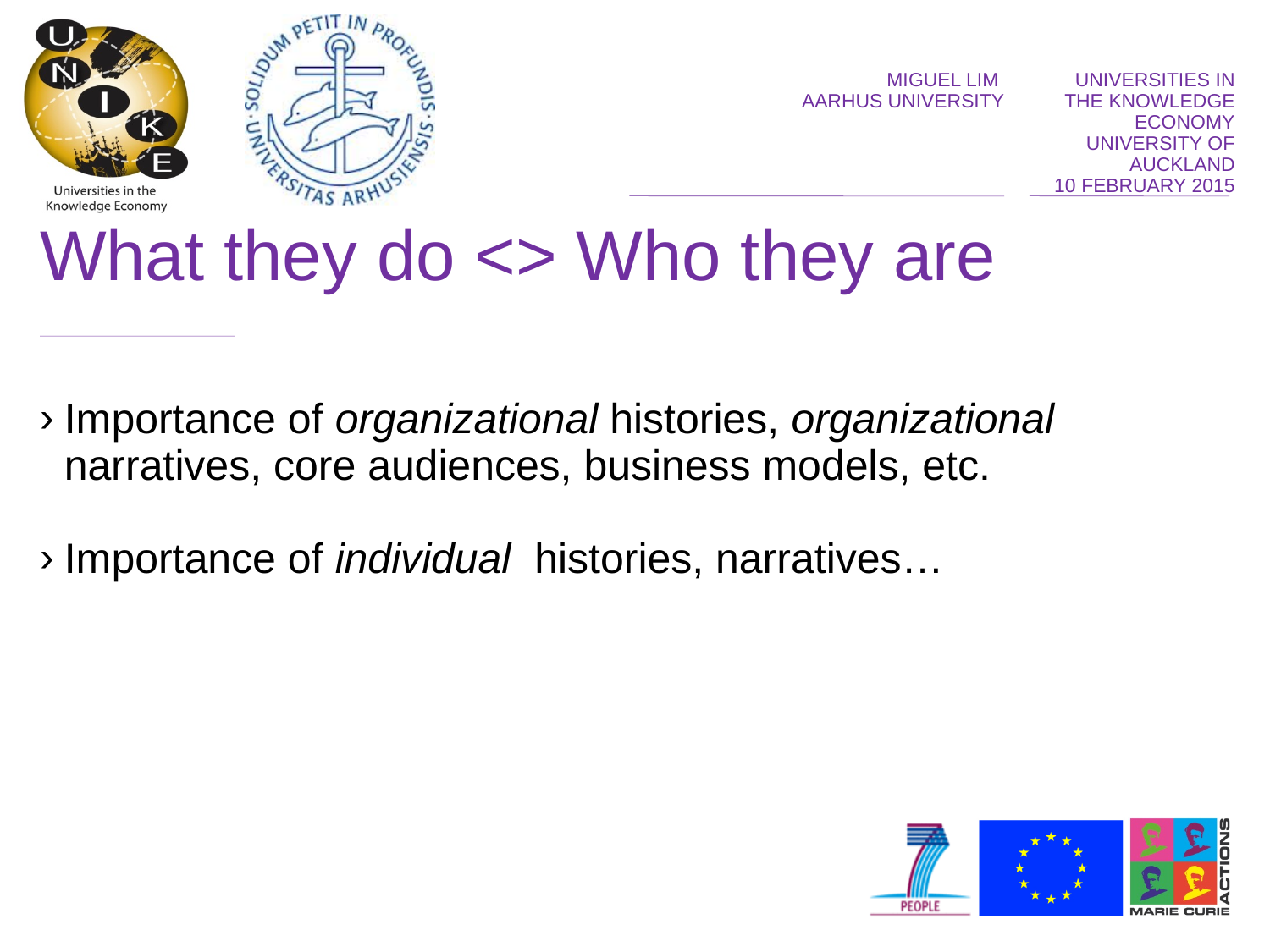

# What they do <> Who they are
Importance of organizational histories, organizational narratives, core audiences, business models, etc.

Importance of individual  histories, narratives…